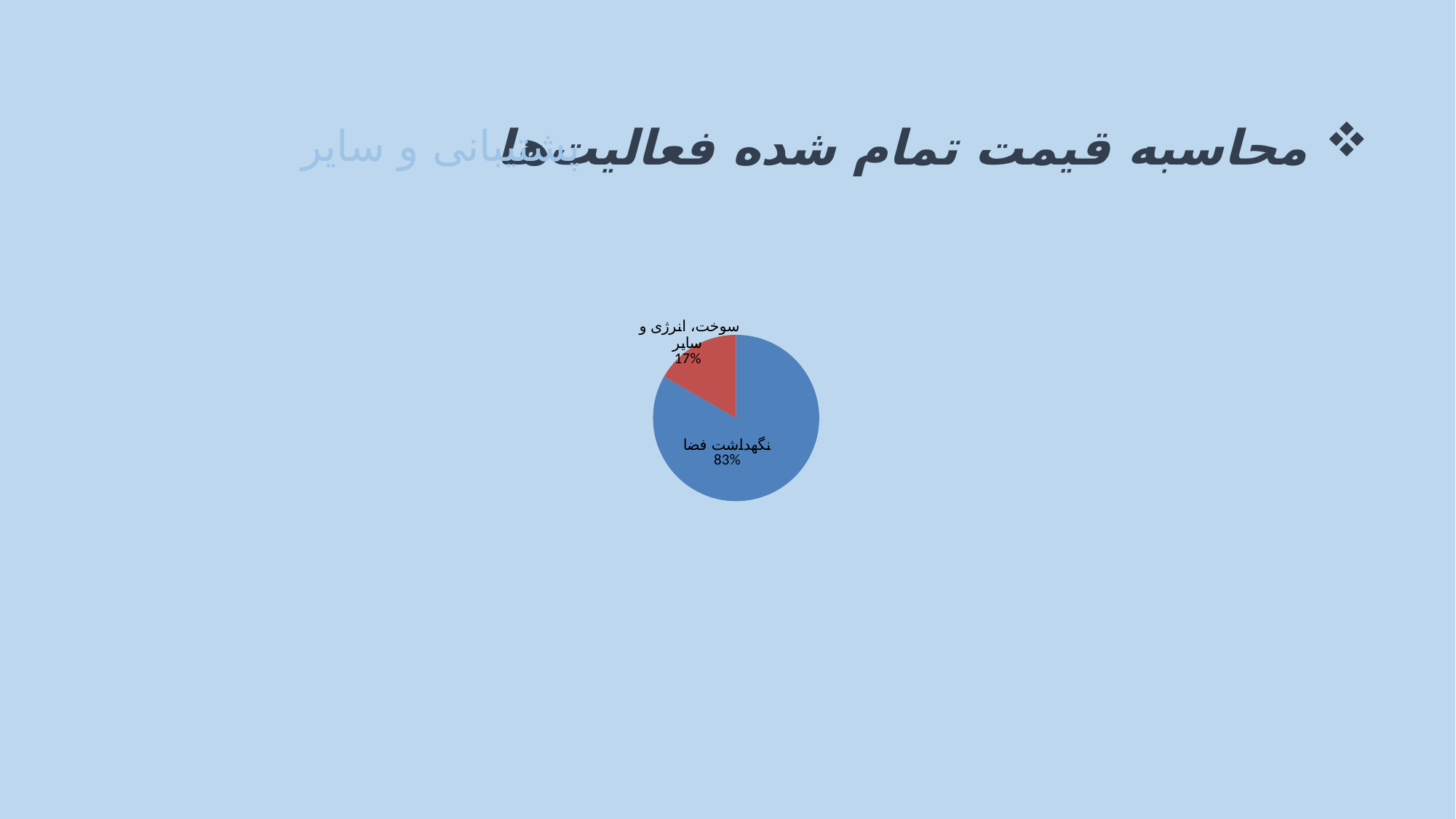

محاسبه قیمت تمام شده فعالیت‌ها

پشتیبانی و سایر

### Chart

| Category |  |
|---|---|
| نگهداشت فضا | 22.5 |
|  سوخت، انرژی و سایر | 4.5 |